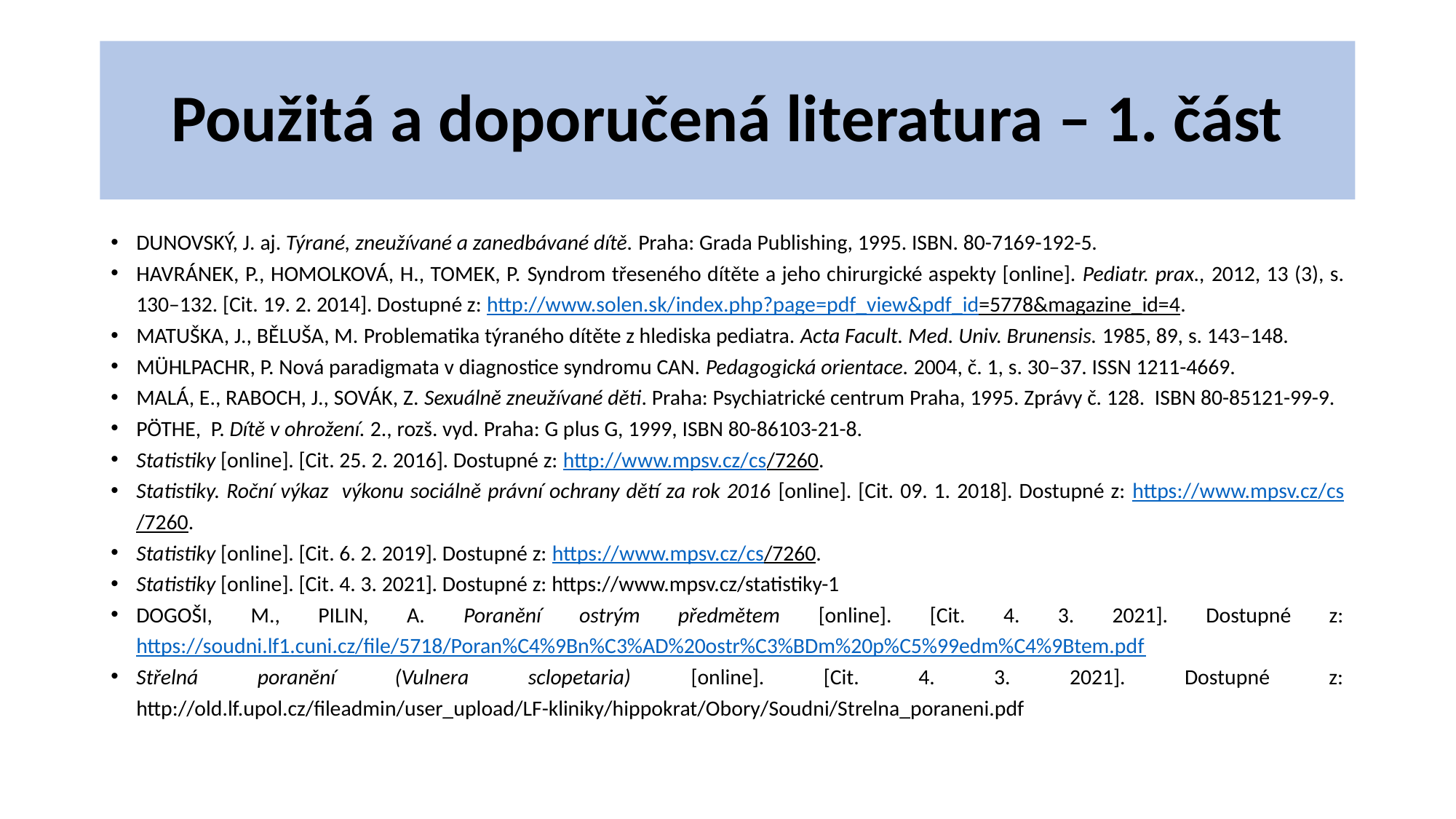

# Použitá a doporučená literatura – 1. část
Dunovský, J. aj. Týrané, zneužívané a zanedbávané dítě. Praha: Grada Publishing, 1995. ISBN. 80-7169-192-5.
Havránek, P., Homolková, H., Tomek, P. Syndrom třeseného dítěte a jeho chirurgické aspekty [online]. Pediatr. prax., 2012, 13 (3), s. 130–132. [Cit. 19. 2. 2014]. Dostupné z: http://www.solen.sk/index.php?page=pdf_view&pdf_id=5778&magazine_id=4.
Matuška, J., Běluša, M. Problematika týraného dítěte z hlediska pediatra. Acta Facult. Med. Univ. Brunensis. 1985, 89, s. 143–148.
Mühlpachr, P. Nová paradigmata v diagnostice syndromu CAN. Pedagogická orientace. 2004, č. 1, s. 30–37. ISSN 1211-4669.
Malá, E., Raboch, J., Sovák, Z. Sexuálně zneužívané děti. Praha: Psychiatrické centrum Praha, 1995. Zprávy č. 128.  ISBN 80-85121-99-9.
PöThe,  P. Dítě v ohrožení. 2., rozš. vyd. Praha: G plus G, 1999, ISBN 80-86103-21-8.
Statistiky [online]. [Cit. 25. 2. 2016]. Dostupné z: http://www.mpsv.cz/cs/7260.
Statistiky. Roční výkaz  výkonu sociálně právní ochrany dětí za rok 2016 [online]. [Cit. 09. 1. 2018]. Dostupné z: https://www.mpsv.cz/cs/7260.
Statistiky [online]. [Cit. 6. 2. 2019]. Dostupné z: https://www.mpsv.cz/cs/7260.
Statistiky [online]. [Cit. 4. 3. 2021]. Dostupné z: https://www.mpsv.cz/statistiky-1
DOGOŠI, M., PILIN, A. Poranění ostrým předmětem [online]. [Cit. 4. 3. 2021]. Dostupné z: https://soudni.lf1.cuni.cz/file/5718/Poran%C4%9Bn%C3%AD%20ostr%C3%BDm%20p%C5%99edm%C4%9Btem.pdf
Střelná poranění (Vulnera sclopetaria) [online]. [Cit. 4. 3. 2021]. Dostupné z: http://old.lf.upol.cz/fileadmin/user_upload/LF-kliniky/hippokrat/Obory/Soudni/Strelna_poraneni.pdf